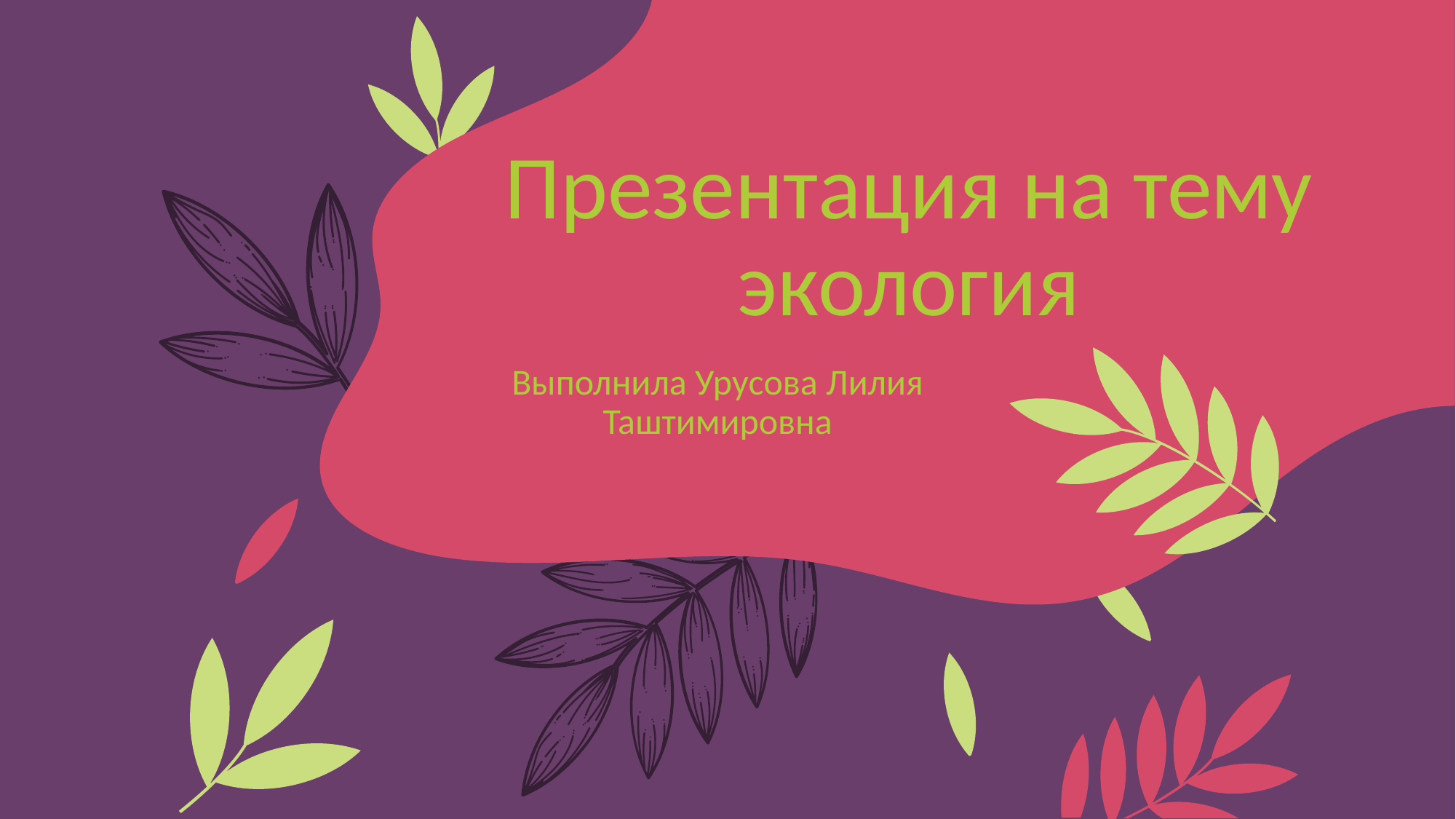

# Презентация на тему экология
Выполнила Урусова Лилия Таштимировна